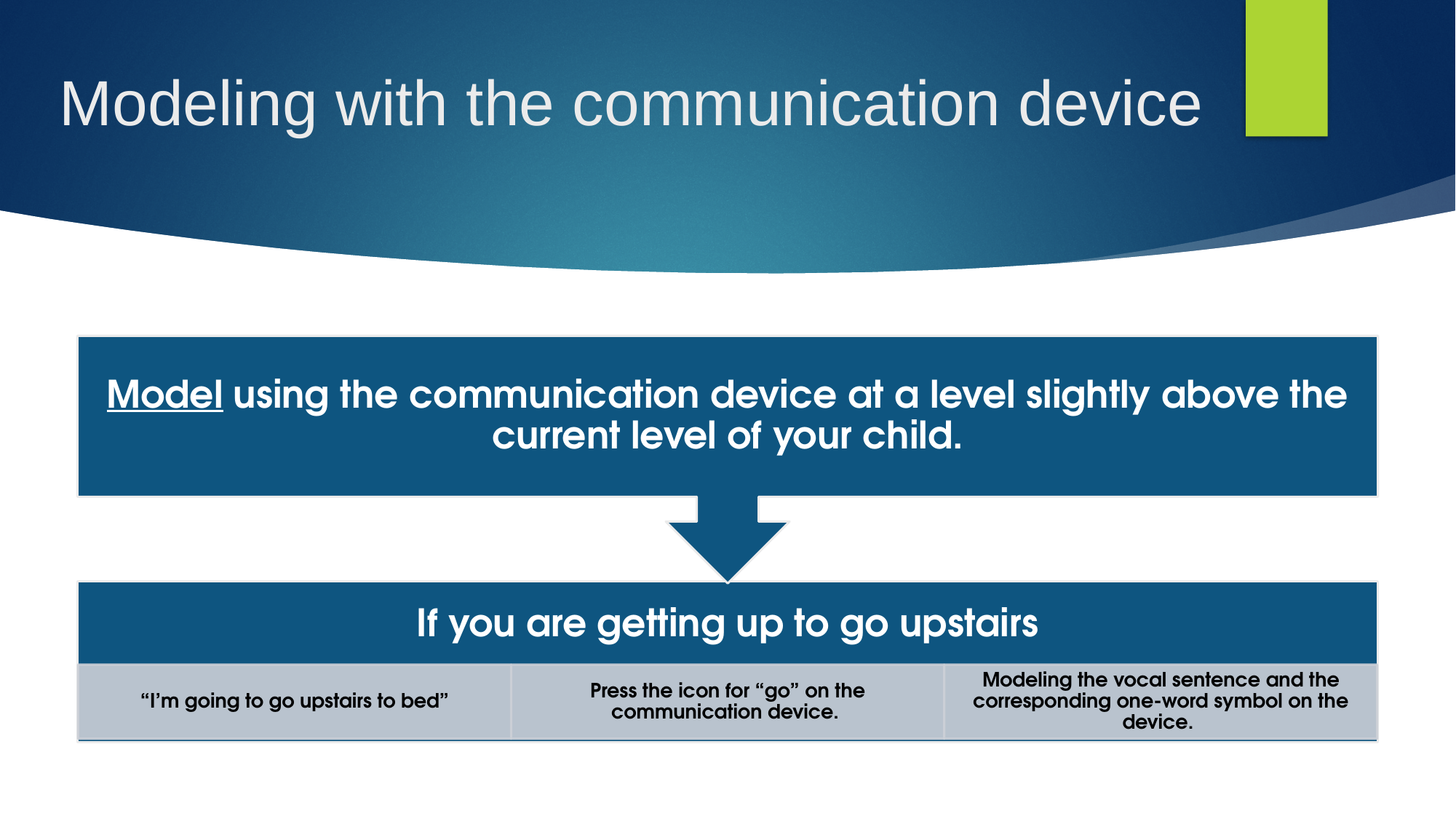

# Modeling with the communication device

If you are getting up to go upstairs
“I’m going to go upstairs to bed”
Press the icon for “go” on the communication device.
Modeling the vocal sentence and the corresponding one-word symbol on the device.
Model using the communication device at a level slightly above the current level of your child.